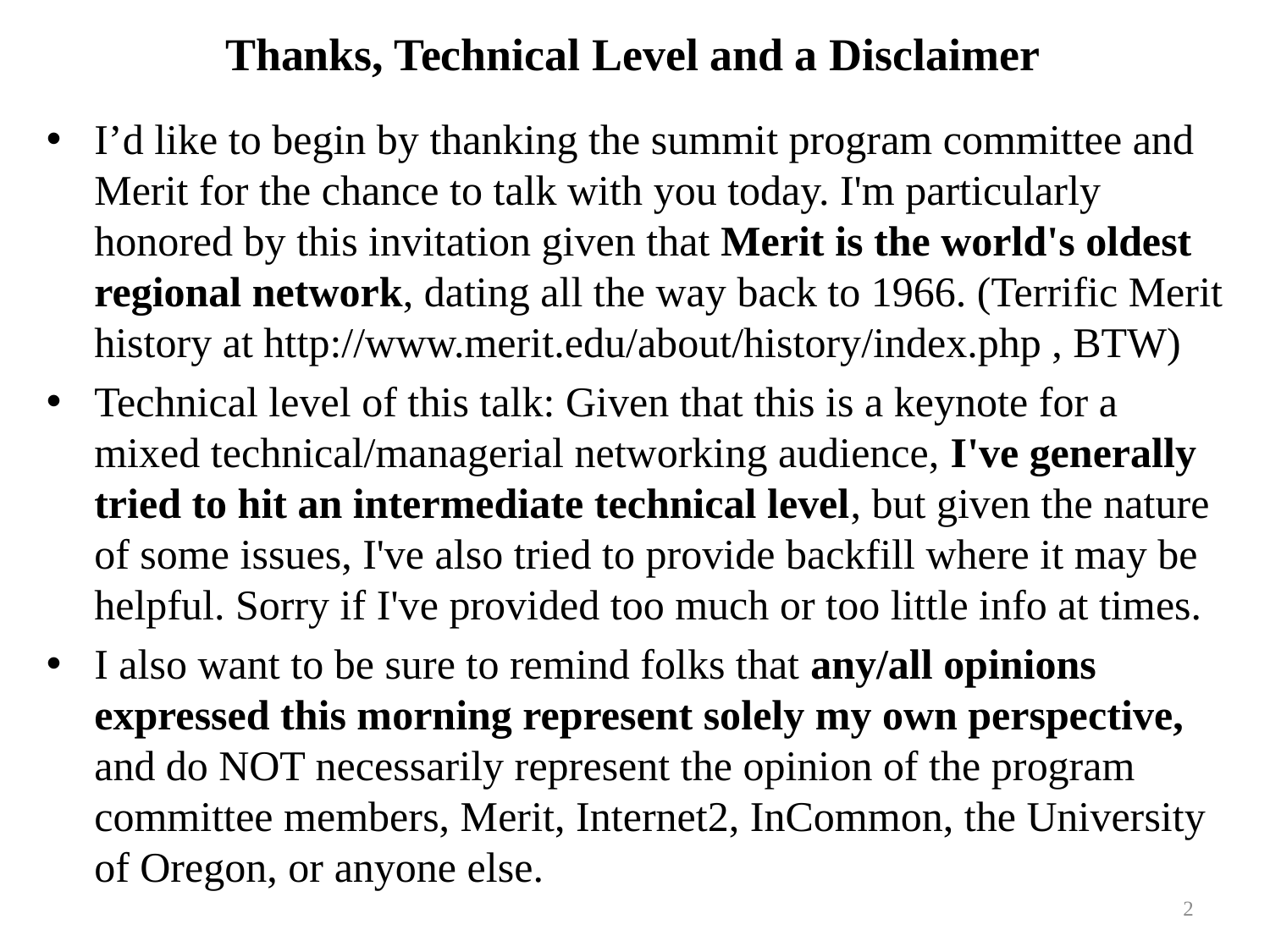

# Thanks, Technical Level and a Disclaimer
I’d like to begin by thanking the summit program committee and Merit for the chance to talk with you today. I'm particularly honored by this invitation given that Merit is the world's oldest regional network, dating all the way back to 1966. (Terrific Merit history at http://www.merit.edu/about/history/index.php , BTW)
Technical level of this talk: Given that this is a keynote for a mixed technical/managerial networking audience, I've generally tried to hit an intermediate technical level, but given the nature of some issues, I've also tried to provide backfill where it may be helpful. Sorry if I've provided too much or too little info at times.
I also want to be sure to remind folks that any/all opinions expressed this morning represent solely my own perspective,
and do NOT necessarily represent the opinion of the program committee members, Merit, Internet2, InCommon, the University of Oregon, or anyone else.
2